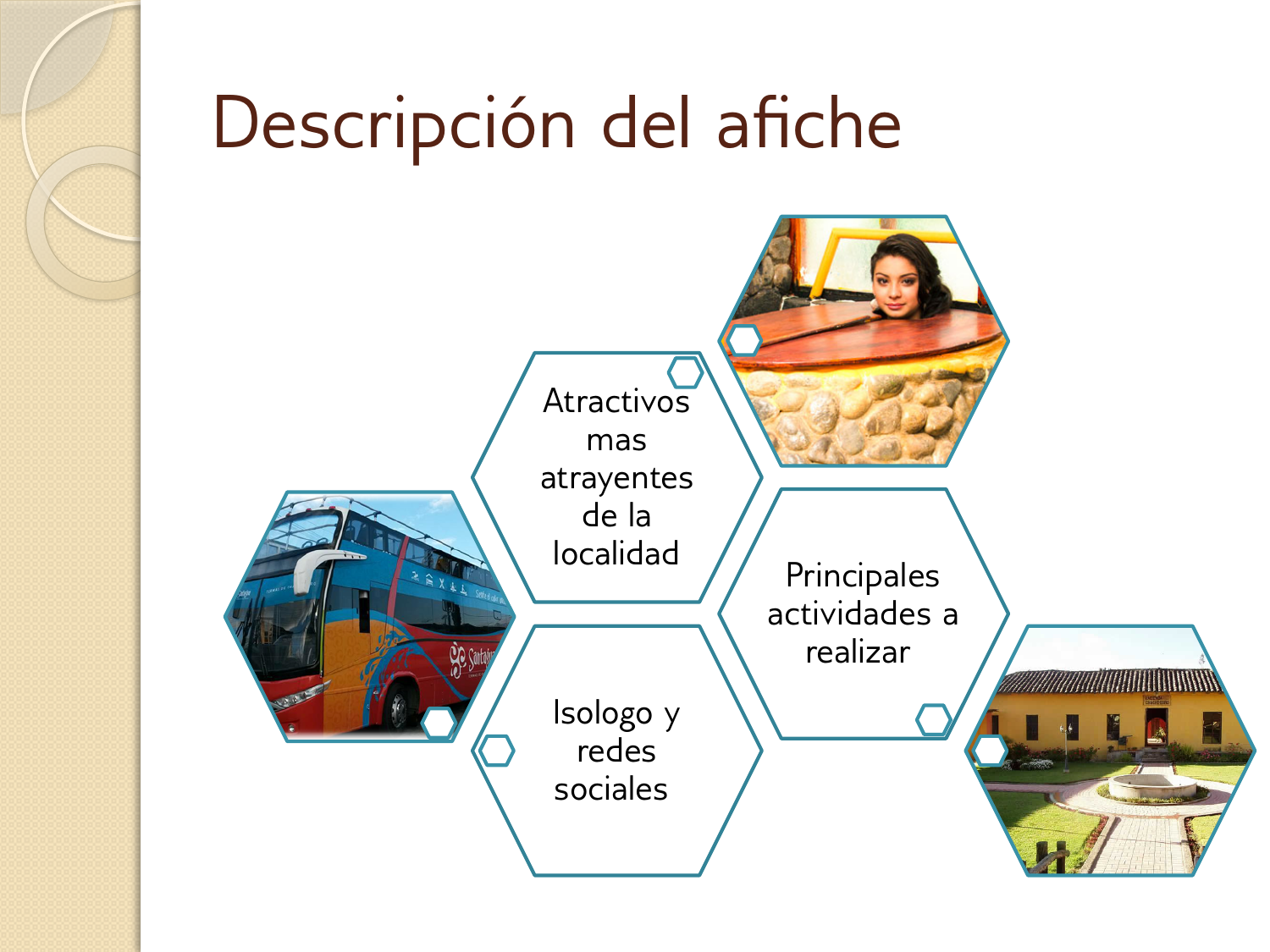

# Descripción del afiche
Isologo y redes sociales
Principales actividades a realizar
Atractivos mas atrayentes de la localidad